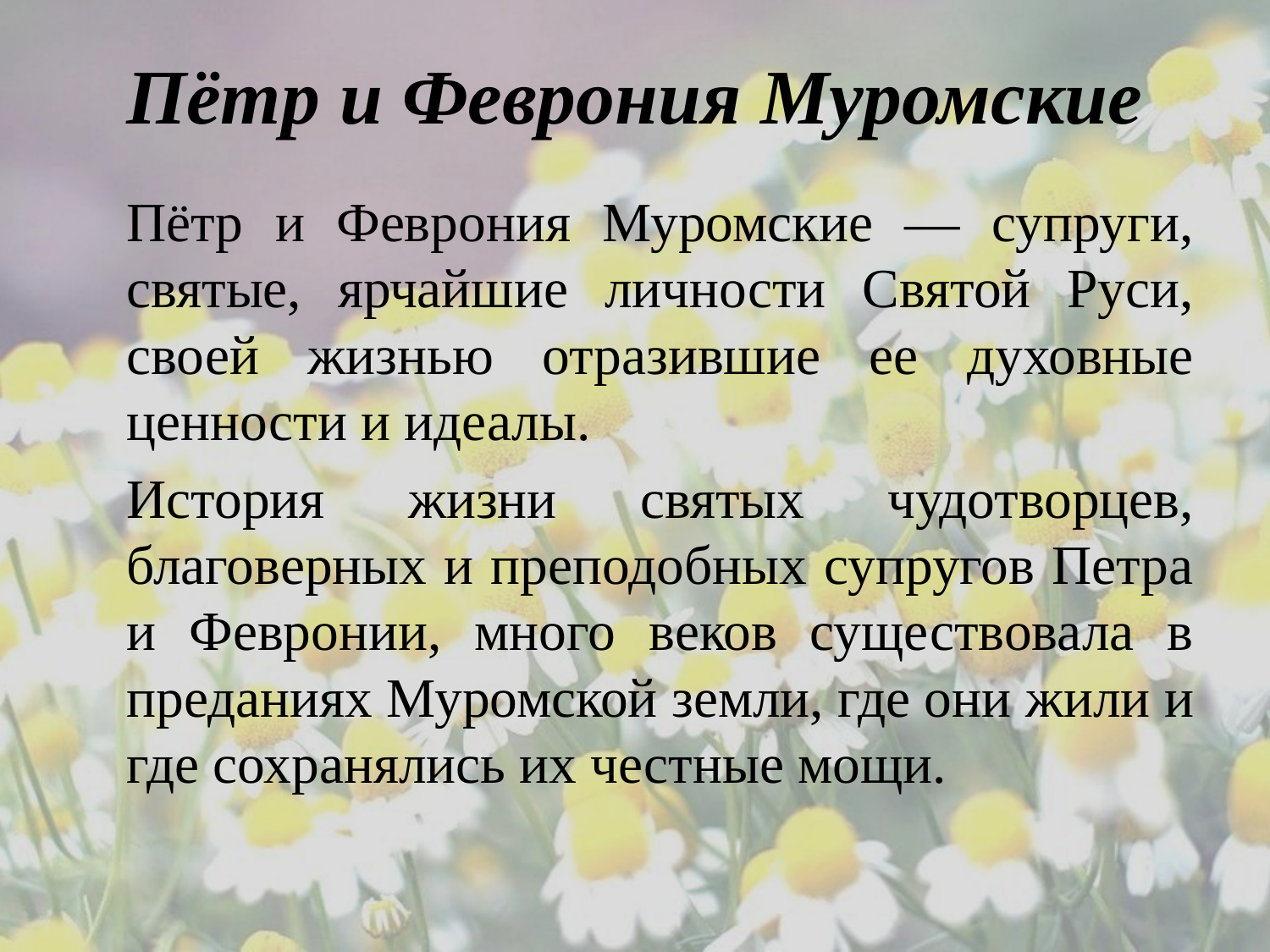

# Пётр и Феврония Муромские
		Пётр и Феврония Муромские — супруги, святые, ярчайшие личности Святой Руси, своей жизнью отразившие ее духовные ценности и идеалы.
		История жизни святых чудотворцев, благоверных и преподобных супругов Петра и Февронии, много веков существовала в преданиях Муромской земли, где они жили и где сохранялись их честные мощи.